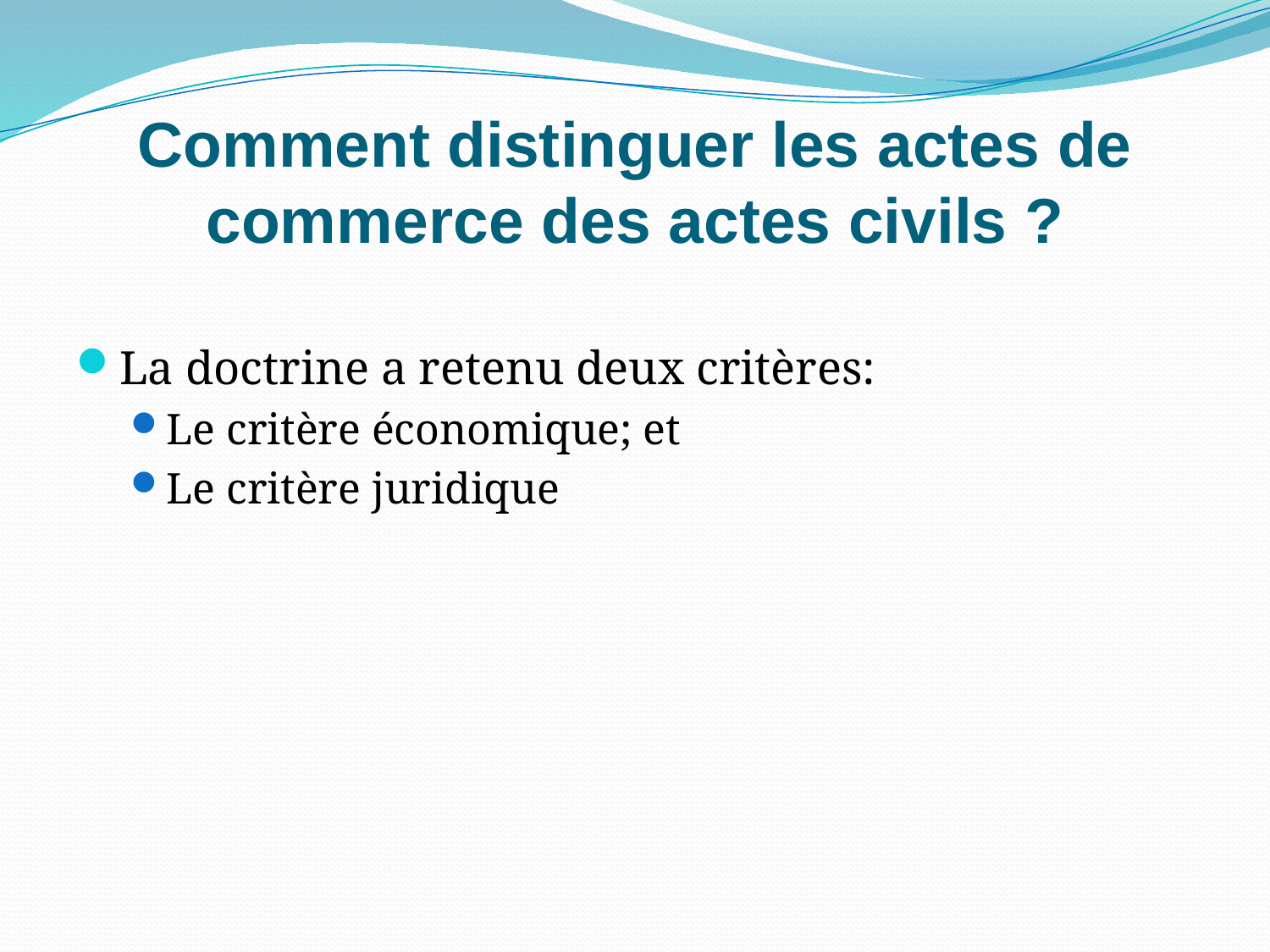

# Comment distinguer les actes de commerce des actes civils ?

La doctrine a retenu deux critères:
Le critère économique; et
Le critère juridique